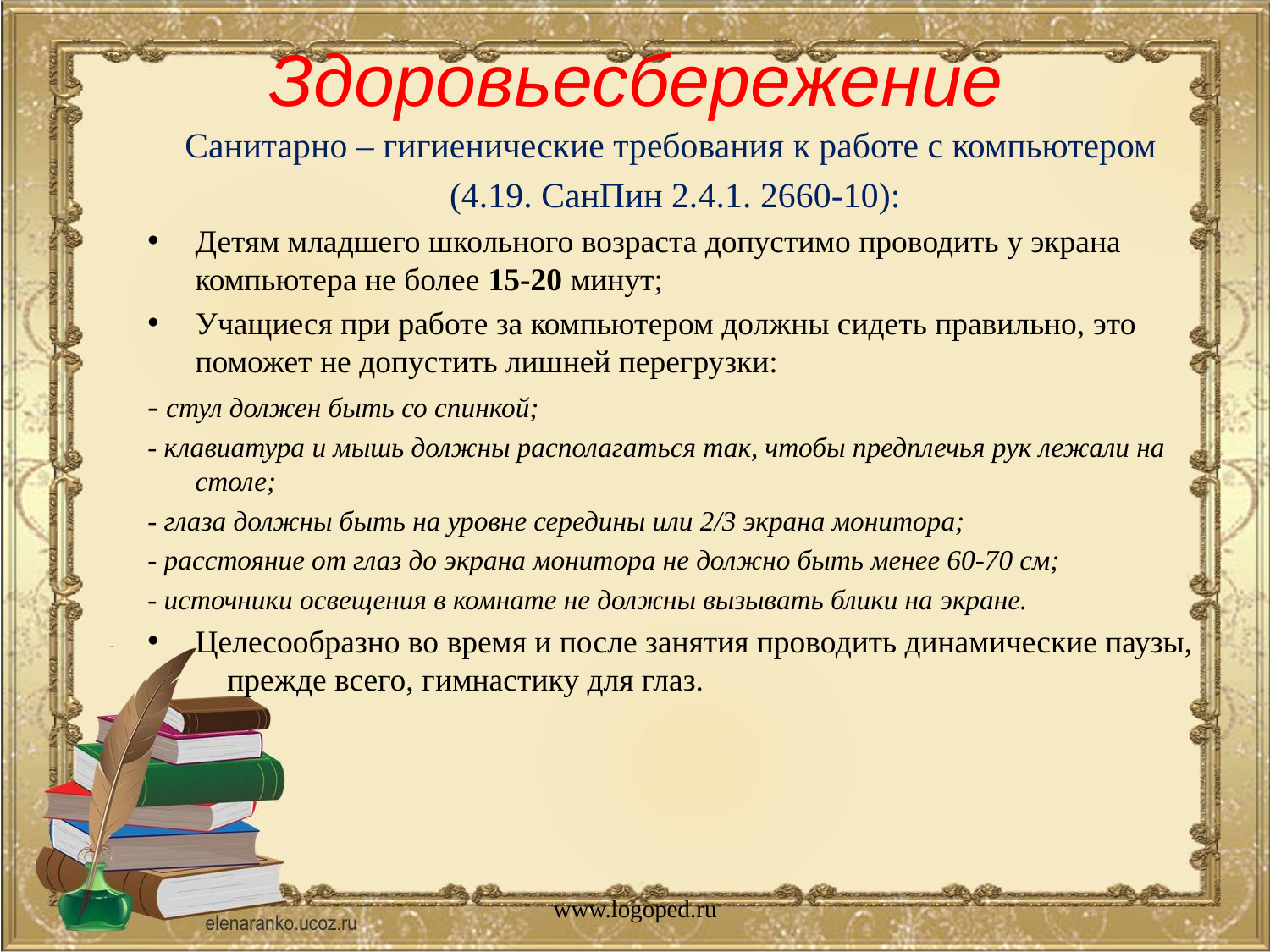

# Здоровьесбережение
Санитарно – гигиенические требования к работе с компьютером
 (4.19. СанПин 2.4.1. 2660-10):
Детям младшего школьного возраста допустимо проводить у экрана компьютера не более 15-20 минут;
Учащиеся при работе за компьютером должны сидеть правильно, это  поможет не допустить лишней перегрузки:
- стул должен быть со спинкой;
- клавиатура и мышь должны располагаться так, чтобы предплечья рук лежали на столе;
- глаза должны быть на уровне середины или 2/3 экрана монитора;
- расстояние от глаз до экрана монитора не должно быть менее 60-70 см;
- источники освещения в комнате не должны вызывать блики на экране.
Целесообразно во время и после занятия проводить динамические паузы,     прежде всего, гимнастику для глаз.

www.logoped.ru